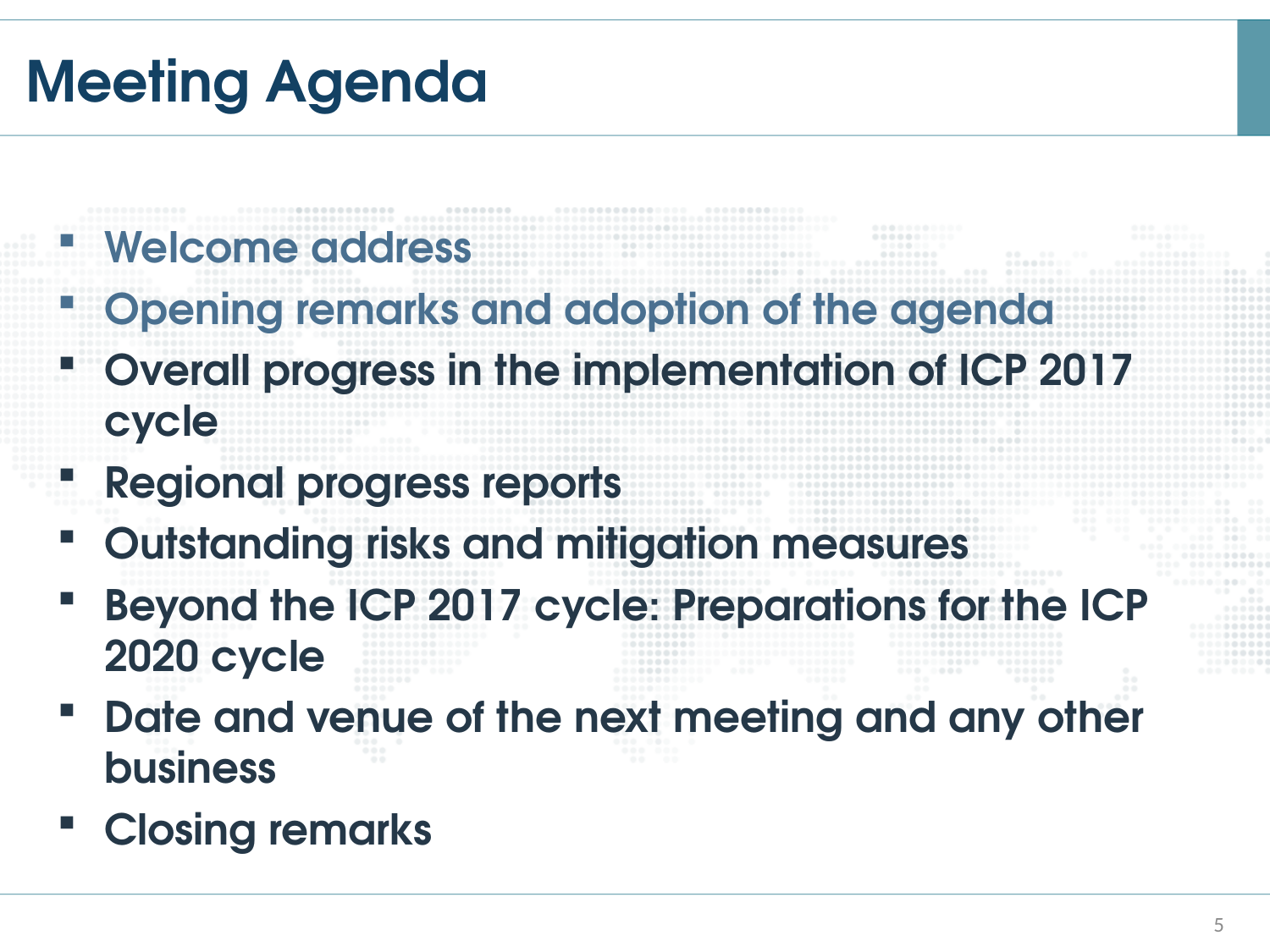

# Meeting Agenda
Welcome address
Opening remarks and adoption of the agenda
Overall progress in the implementation of ICP 2017 cycle
Regional progress reports
Outstanding risks and mitigation measures
Beyond the ICP 2017 cycle: Preparations for the ICP 2020 cycle
Date and venue of the next meeting and any other business
Closing remarks
5